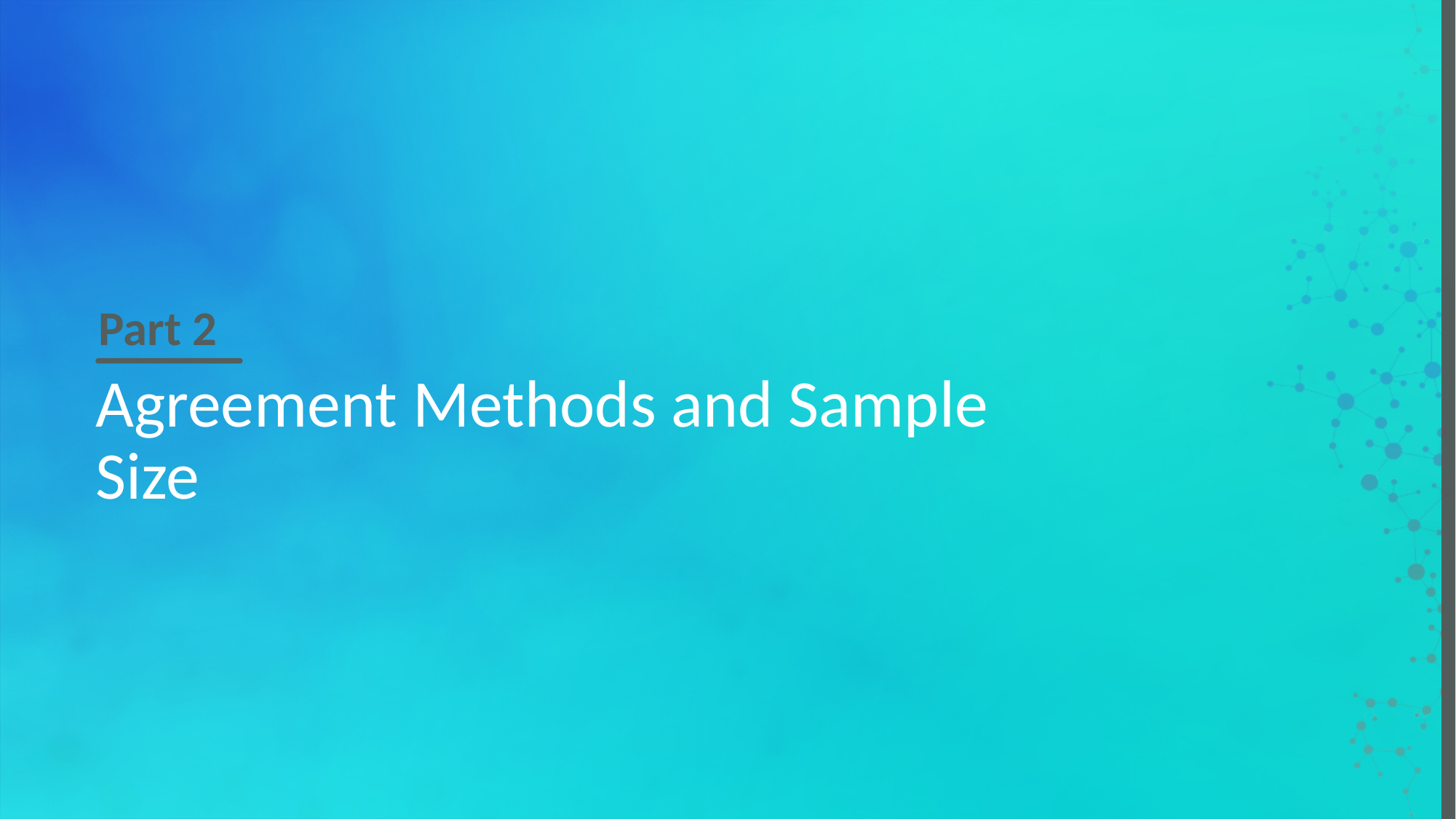

Part 2
# Agreement Methods and Sample Size